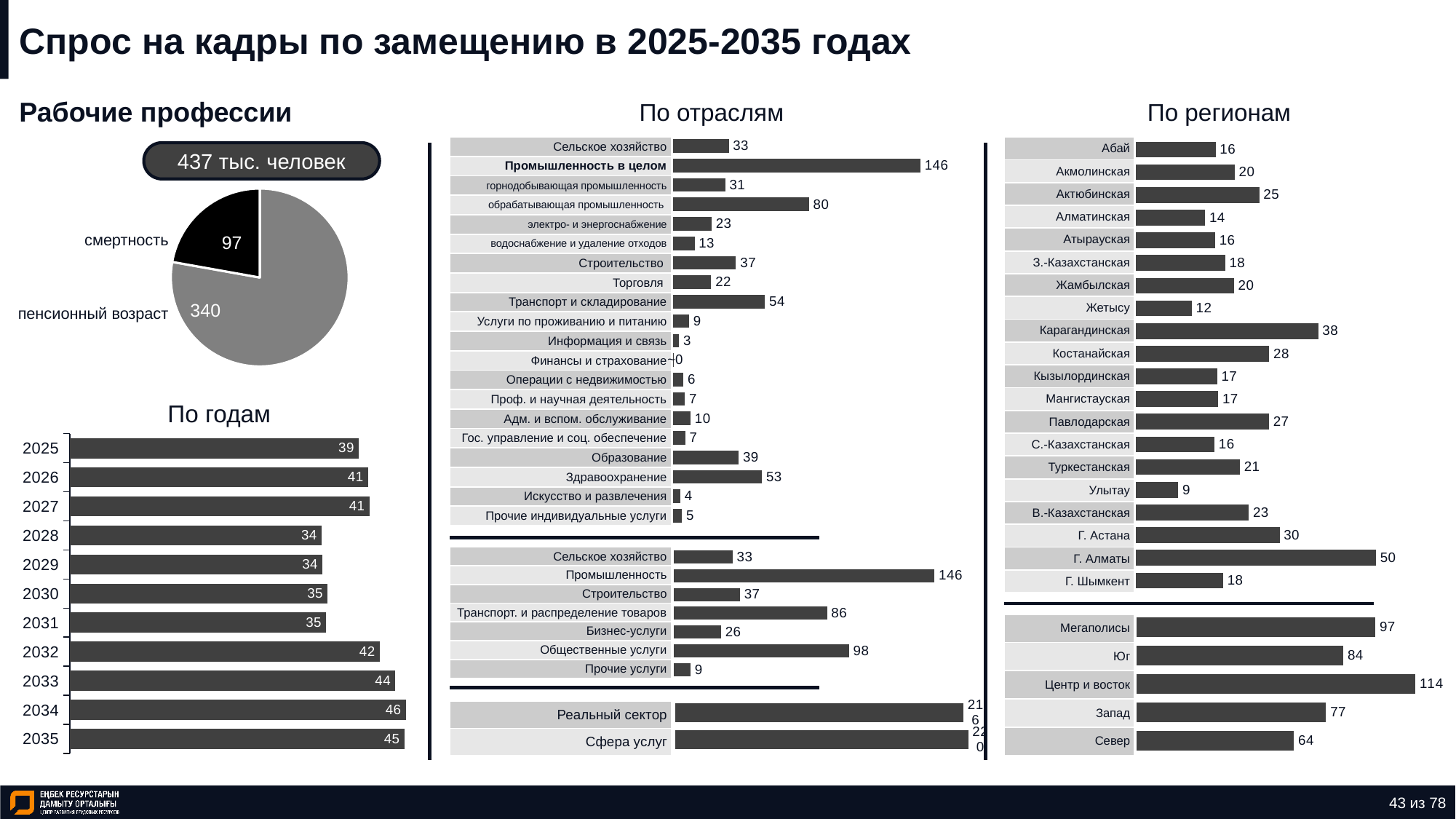

# Спрос на кадры по замещению в 2025-2035 годах
Рабочие профессии
По отраслям
По регионам

### Chart

| Category | Ряд 1 |
|---|---|
|  | 17.993 |
|  | 49.664 |
|  | 29.697 |
|  | 23.3 |
|  | 8.67 |
|  | 21.467 |
|  | 16.217 |
|  | 27.487 |
|  | 16.982 |
|  | 16.77 |
|  | 27.54 |
|  | 37.708 |
|  | 11.508 |
|  | 20.234 |
|  | 18.417 |
|  | 16.354 |
|  | 14.289 |
|  | 25.48 |
|  | 20.378 |
|  | 16.44 |

### Chart

| Category | Ряд 1 |
|---|---|
|  | 5.118 |
|  | 4.131 |
|  | 52.579 |
|  | 38.75 |
|  | 7.074 |
|  | 10.174 |
|  | 6.791 |
|  | 5.891 |
|  | 0.175 |
|  | 3.353 |
|  | 9.366 |
|  | 54.277 |
|  | 22.419 |
|  | 37.094 |
|  | 12.609 |
|  | 22.723 |
|  | 80.422 |
|  | 30.741 |
|  | 146.495 |
|  | 32.908 |
| Абай |
| --- |
| Акмолинская |
| Актюбинская |
| Алматинская |
| Атырауская |
| З.-Казахстанская |
| Жамбылская |
| Жетысу |
| Карагандинская |
| Костанайская |
| Кызылординская |
| Мангистауская |
| Павлодарская |
| С.-Казахстанская |
| Туркестанская |
| Улытау |
| В.-Казахстанская |
| Г. Астана |
| Г. Алматы |
| Г. Шымкент |
| Сельское хозяйство |
| --- |
| Промышленность в целом |
| горнодобывающая промышленность |
| обрабатывающая промышленность |
| электро- и энергоснабжение |
| водоснабжение и удаление отходов |
| Строительство |
| Торговля |
| Транспорт и складирование |
| Услуги по проживанию и питанию |
| Информация и связь |
| Финансы и страхование |
| Операции с недвижимостью |
| Проф. и научная деятельность |
| Адм. и вспом. обслуживание |
| Гос. управление и соц. обеспечение |
| Образование |
| Здравоохранение |
| Искусство и развлечения |
| Прочие индивидуальные услуги |
437 тыс. человек

### Chart

| Category | Продажи |
|---|---|
| пенсионный  | 340.0 |
| смертность | 97.0 |
смертность
пенсионный возраст
По годам

### Chart

| Category | Ряд 1 |
|---|---|
| 2035 | 45.494 |
| 2034 | 45.681 |
| 2033 | 44.257 |
| 2032 | 42.13 |
| 2031 | 34.847 |
| 2030 | 35.038 |
| 2029 | 34.349 |
| 2028 | 34.237 |
| 2027 | 40.738 |
| 2026 | 40.533 |
| 2025 | 39.291 |

### Chart

| Category | Ряд 1 |
|---|---|
|  | 9.249 |
|  | 98.403 |
|  | 26.384 |
|  | 86.062 |
|  | 37.094 |
|  | 146.495 |
|  | 32.908 |
| Сельское хозяйство |
| --- |
| Промышленность |
| Строительство |
| Транспорт. и распределение товаров |
| Бизнес-услуги |
| Общественные услуги |
| Прочие услуги |

### Chart

| Category | Ряд 1 |
|---|---|
|  | 64.135 |
|  | 77.233 |
|  | 113.605 |
|  | 84.268 |
|  | 97.354 |
| Мегаполисы |
| --- |
| Юг |
| Центр и восток |
| Запад |
| Север |

### Chart

| Category | Ряд 1 |
|---|---|
|  | 220.098 |
|  | 216.497 |
| Реальный сектор |
| --- |
| Сфера услуг |
43 из 78